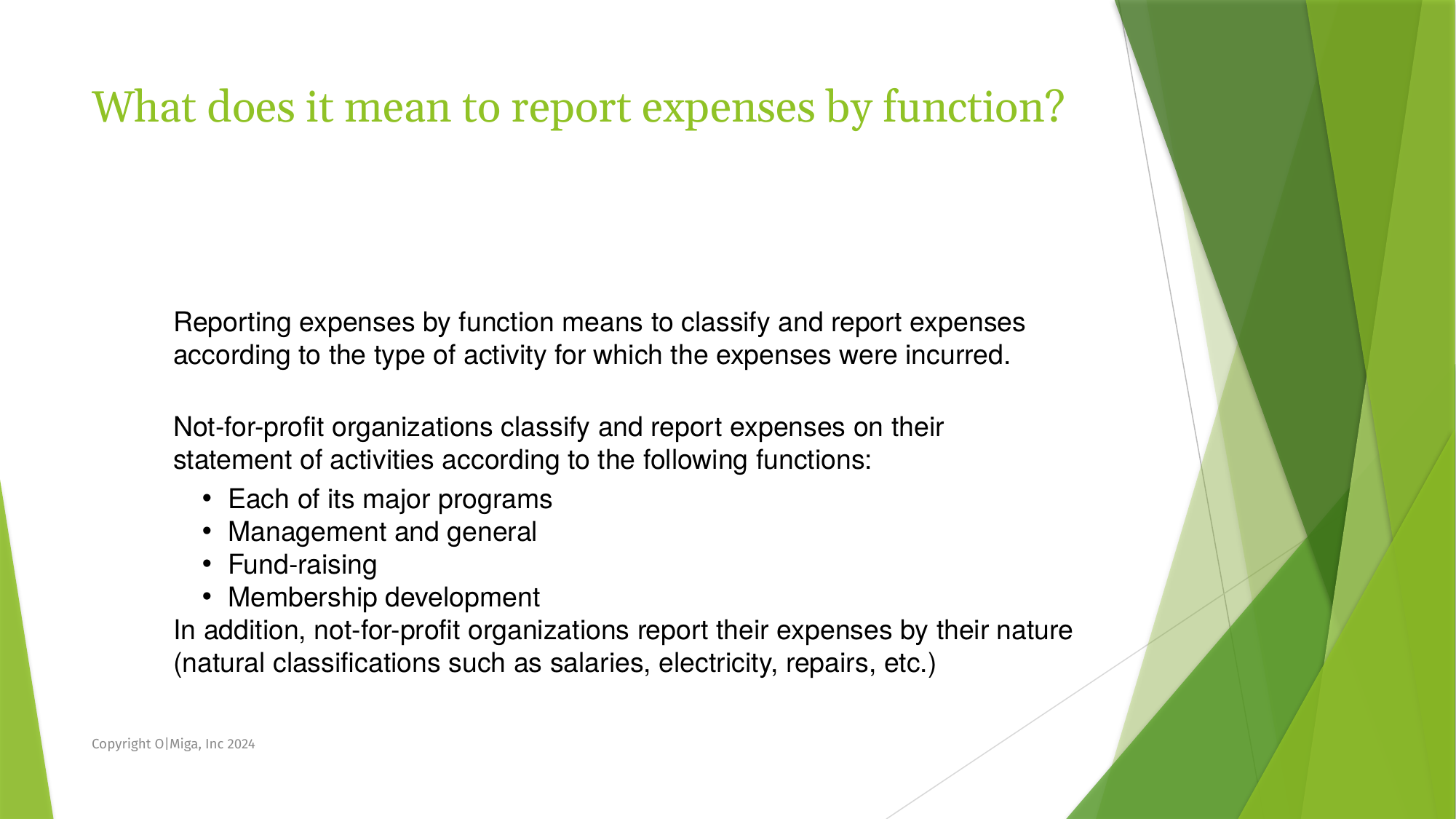

# What does it mean to report expenses by function?
Reporting expenses by function means to classify and report expenses according to the type of activity for which the expenses were incurred.

Not-for-profit organizations classify and report expenses on their statement of activities according to the following functions:
Each of its major programs
Management and general
Fund-raising
Membership development
In addition, not-for-profit organizations report their expenses by their nature (natural classifications such as salaries, electricity, repairs, etc.)

Copyright O|Miga, Inc 2024